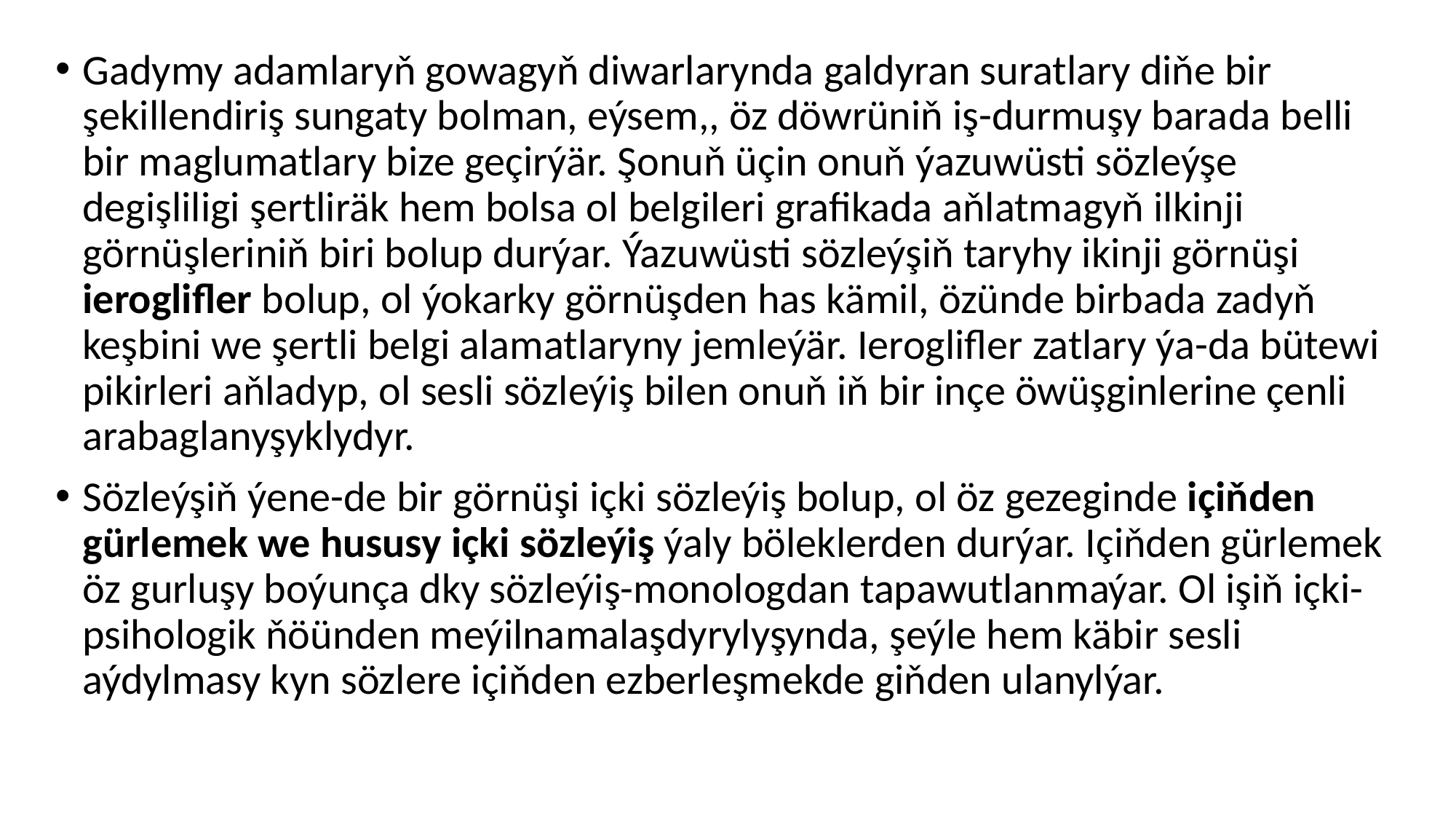

Gadymy adamlaryň gowagyň diwarlarynda galdyran suratlary diňe bir şekillendiriş sungaty bolman, eýsem,, öz döwrüniň iş-durmuşy barada belli bir maglumatlary bize geçirýär. Şonuň üçin onuň ýazuwüsti sözleýşe degişliligi şertliräk hem bolsa ol belgileri grafikada aňlatmagyň ilkinji görnüşleriniň biri bolup durýar. Ýazuwüsti sözleýşiň taryhy ikinji görnüşi ieroglifler bolup, ol ýokarky görnüşden has kämil, özünde birbada zadyň keşbini we şertli belgi alamatlaryny jemleýär. Ieroglifler zatlary ýa-da bütewi pikirleri aňladyp, ol sesli sözleýiş bilen onuň iň bir inçe öwüşginlerine çenli arabaglanyşyklydyr.
Sözleýşiň ýene-de bir görnüşi içki sözleýiş bolup, ol öz gezeginde içiňden gürlemek we hususy içki sözleýiş ýaly böleklerden durýar. Içiňden gürlemek öz gurluşy boýunça dky sözleýiş-monologdan tapawutlanmaýar. Ol işiň içki- psihologik ňöünden meýilnamalaşdyrylyşynda, şeýle hem käbir sesli aýdylmasy kyn sözlere içiňden ezberleşmekde giňden ulanylýar.